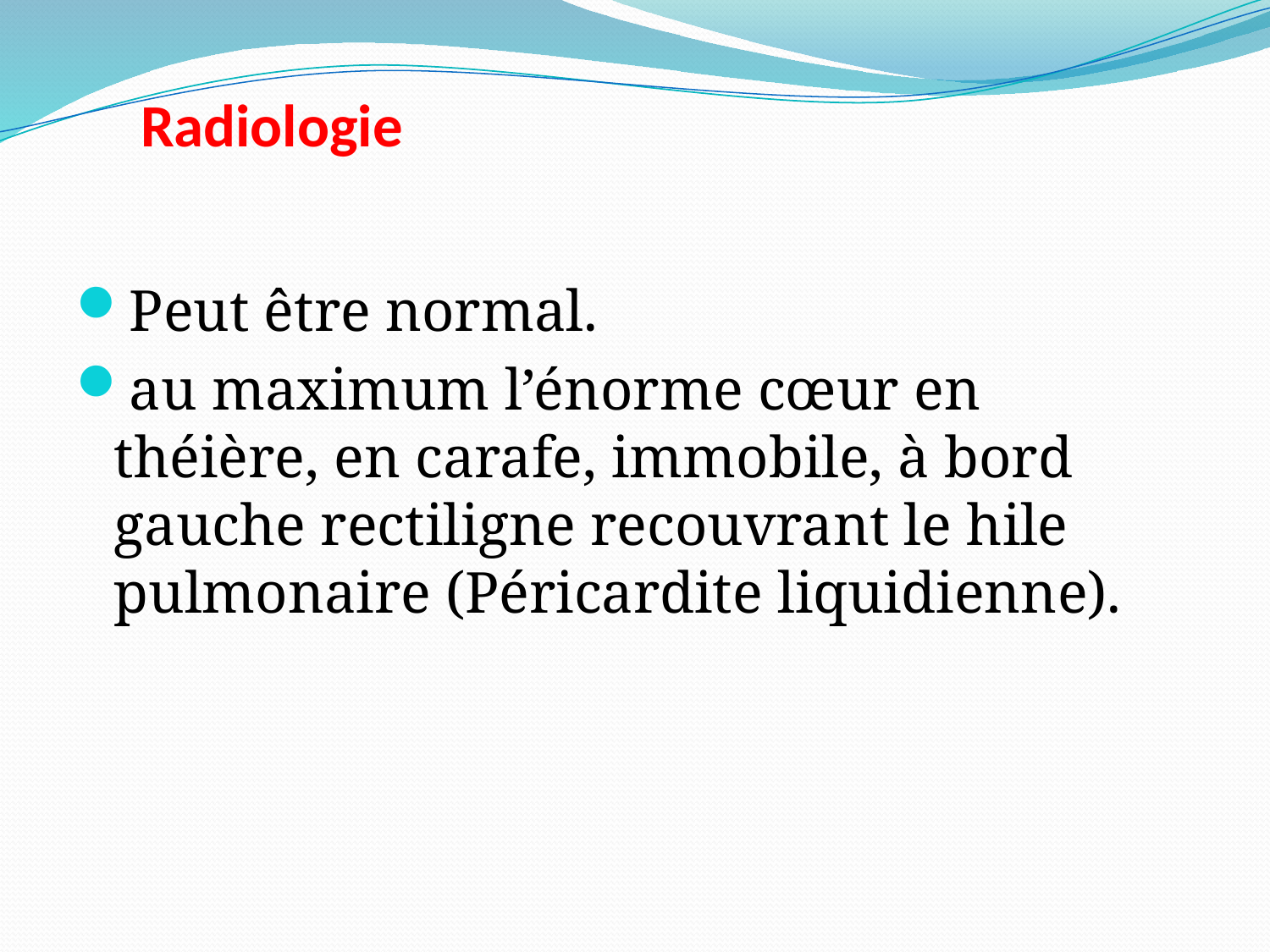

# Radiologie
Peut être normal.
au maximum l’énorme cœur en théière, en carafe, immobile, à bord gauche rectiligne recouvrant le hile pulmonaire (Péricardite liquidienne).